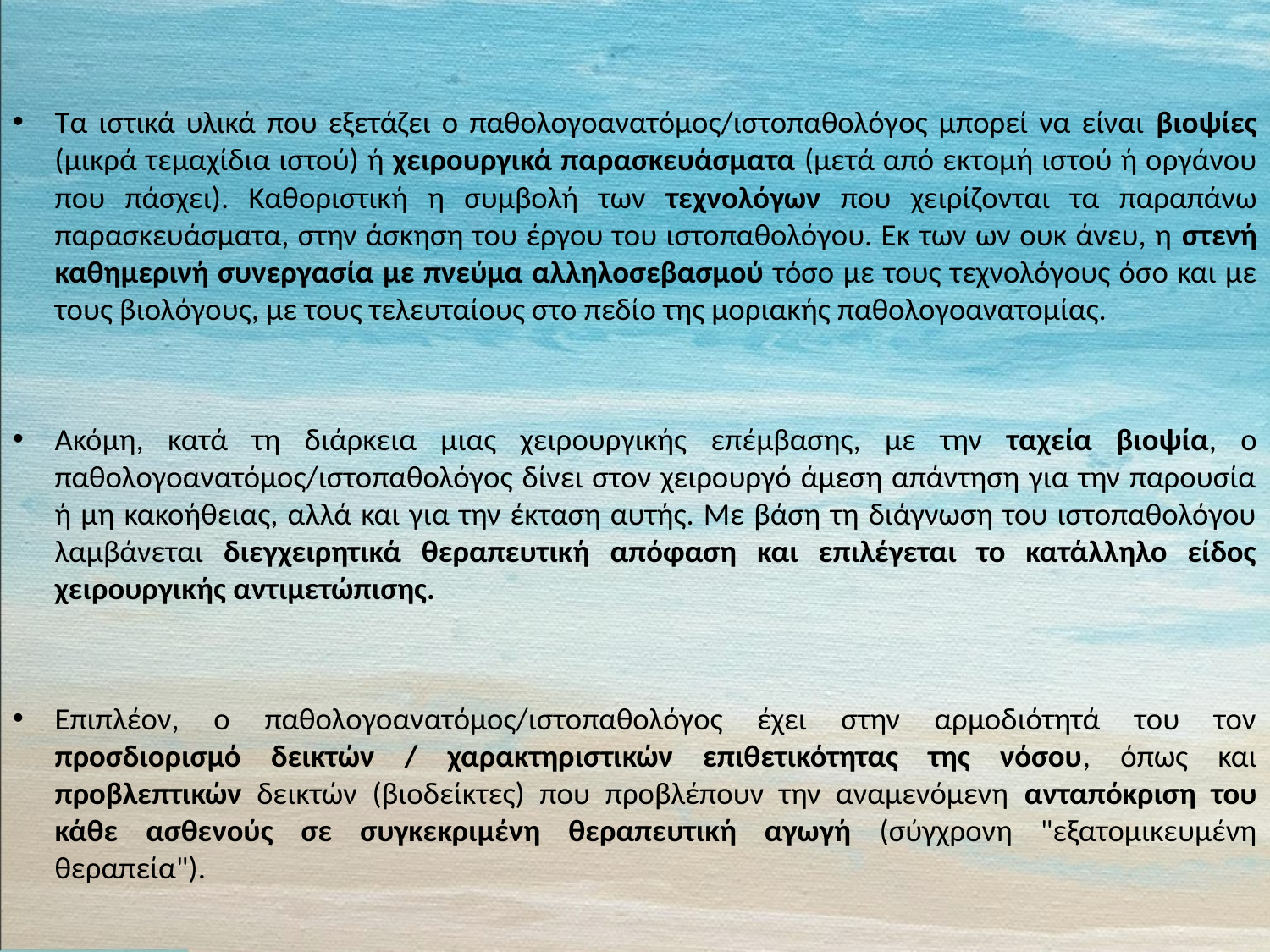

Τα ιστικά υλικά που εξετάζει ο παθολογοανατόμος/ιστοπαθολόγος μπορεί να είναι βιοψίες (μικρά τεμαχίδια ιστού) ή χειρουργικά παρασκευάσματα (μετά από εκτομή ιστού ή οργάνου που πάσχει). Καθοριστική η συμβολή των τεχνολόγων που χειρίζονται τα παραπάνω παρασκευάσματα, στην άσκηση του έργου του ιστοπαθολόγου. Εκ των ων ουκ άνευ, η στενή καθημερινή συνεργασία με πνεύμα αλληλοσεβασμού τόσο με τους τεχνολόγους όσο και με τους βιολόγους, με τους τελευταίους στο πεδίο της μοριακής παθολογοανατομίας.

Ακόμη, κατά τη διάρκεια μιας χειρουργικής επέμβασης, με την ταχεία βιοψία, ο παθολογοανατόμος/ιστοπαθολόγος δίνει στον χειρουργό άμεση απάντηση για την παρουσία ή μη κακοήθειας, αλλά και για την έκταση αυτής. Με βάση τη διάγνωση του ιστοπαθολόγου λαμβάνεται διεγχειρητικά θεραπευτική απόφαση και επιλέγεται το κατάλληλο είδος χειρουργικής αντιμετώπισης.

Επιπλέον, ο παθολογοανατόμος/ιστοπαθολόγος έχει στην αρμοδιότητά του τον προσδιορισμό δεικτών / χαρακτηριστικών επιθετικότητας της νόσου, όπως και προβλεπτικών δεικτών (βιοδείκτες) που προβλέπουν την αναμενόμενη ανταπόκριση του κάθε ασθενούς σε συγκεκριμένη θεραπευτική αγωγή (σύγχρονη "εξατομικευμένη θεραπεία").